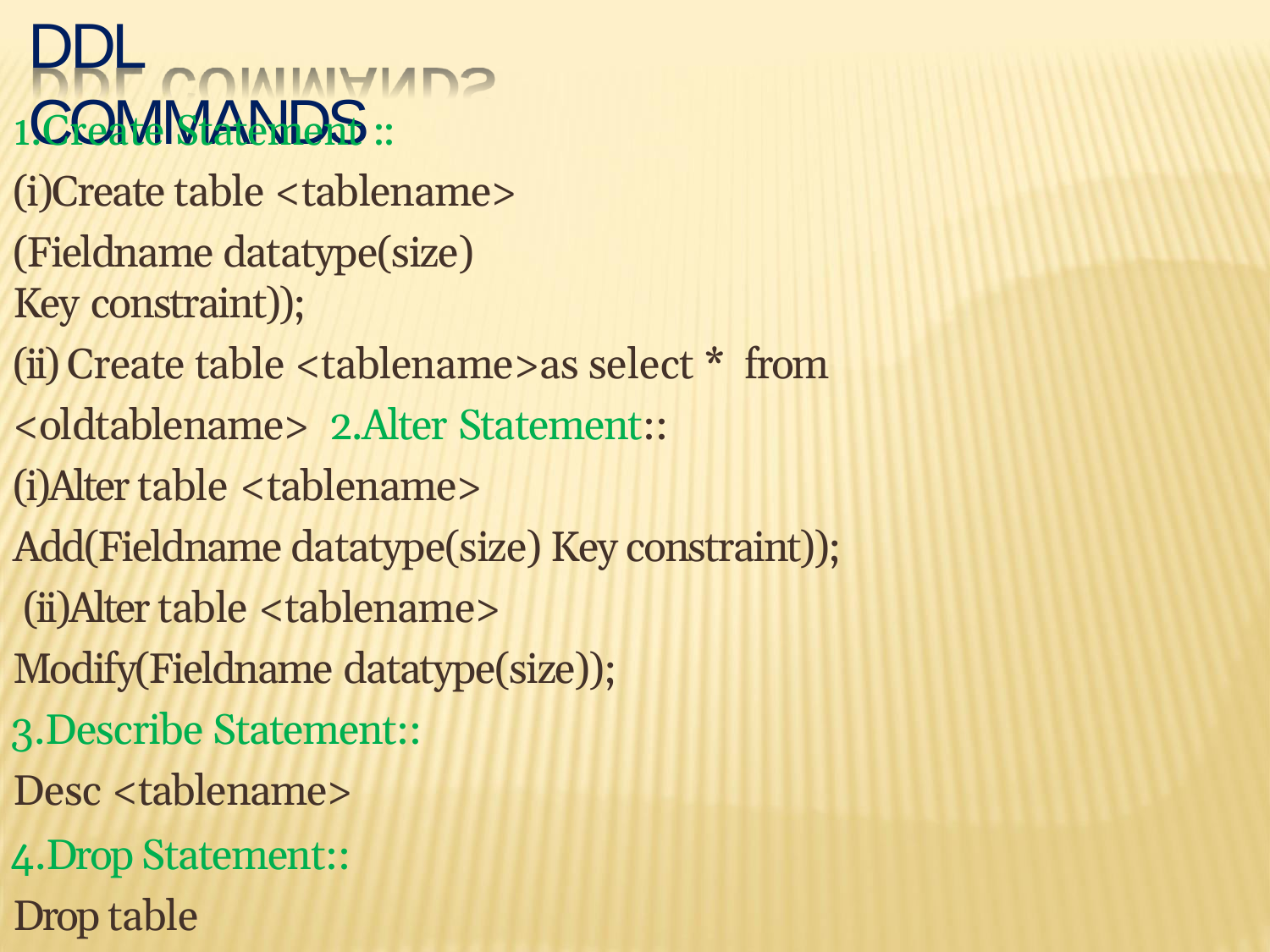

# DDL COMMANDS

1.Create Statement ::  (i)Create table <tablename>
(Fieldname datatype(size) Key constraint));
(ii) Create table <tablename>as select * from <oldtablename>  2.Alter Statement::
(i)Alter table <tablename>
Add(Fieldname datatype(size) Key constraint));  (ii)Alter table <tablename>
Modify(Fieldname datatype(size));
Describe Statement::  Desc <tablename>
Drop Statement::  Drop table <tablename>